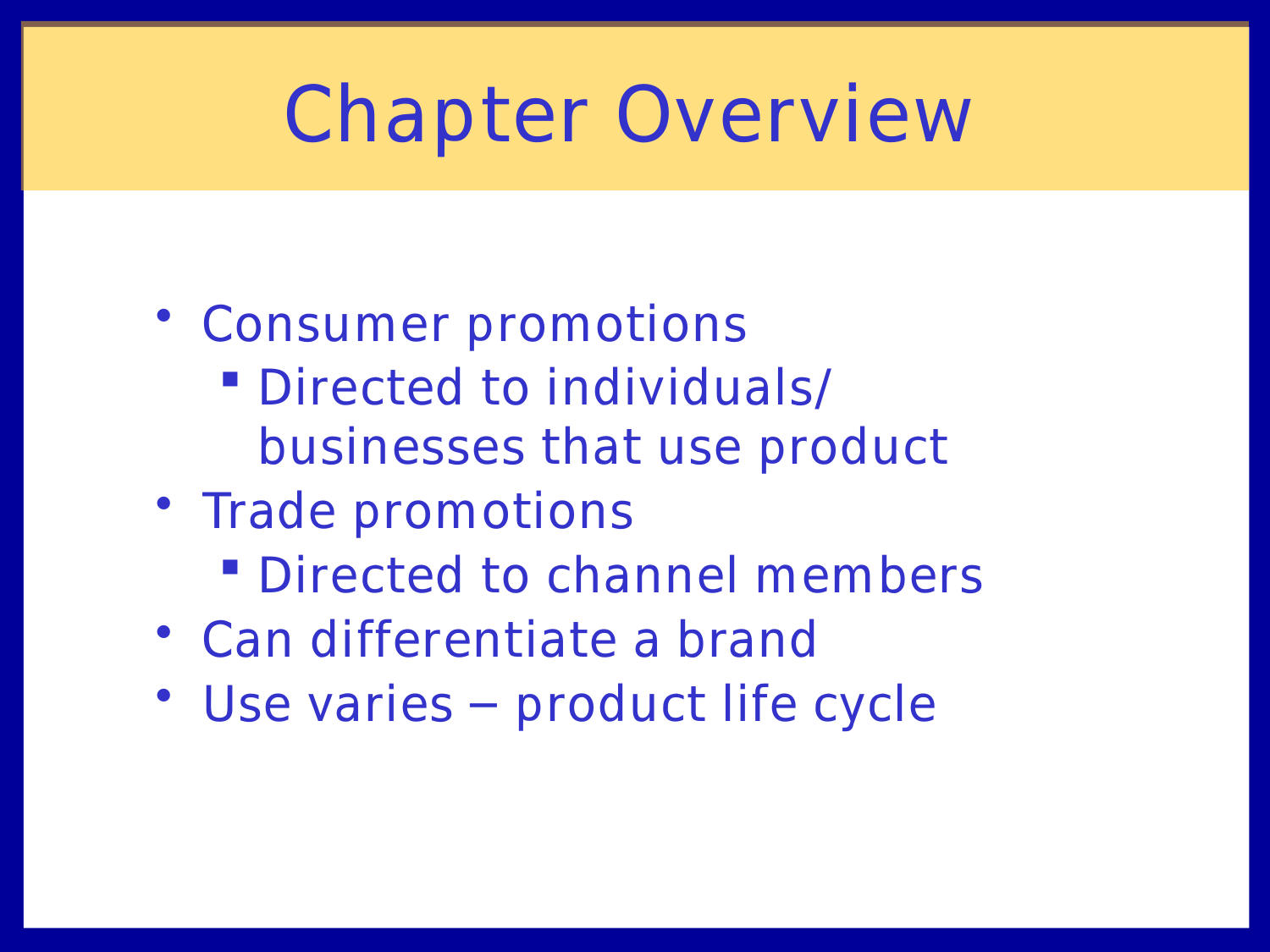

# Chapter Overview

Consumer promotions
Directed to individuals/ businesses that use product
Trade promotions
Directed to channel members
Can differentiate a brand
Use varies – product life cycle